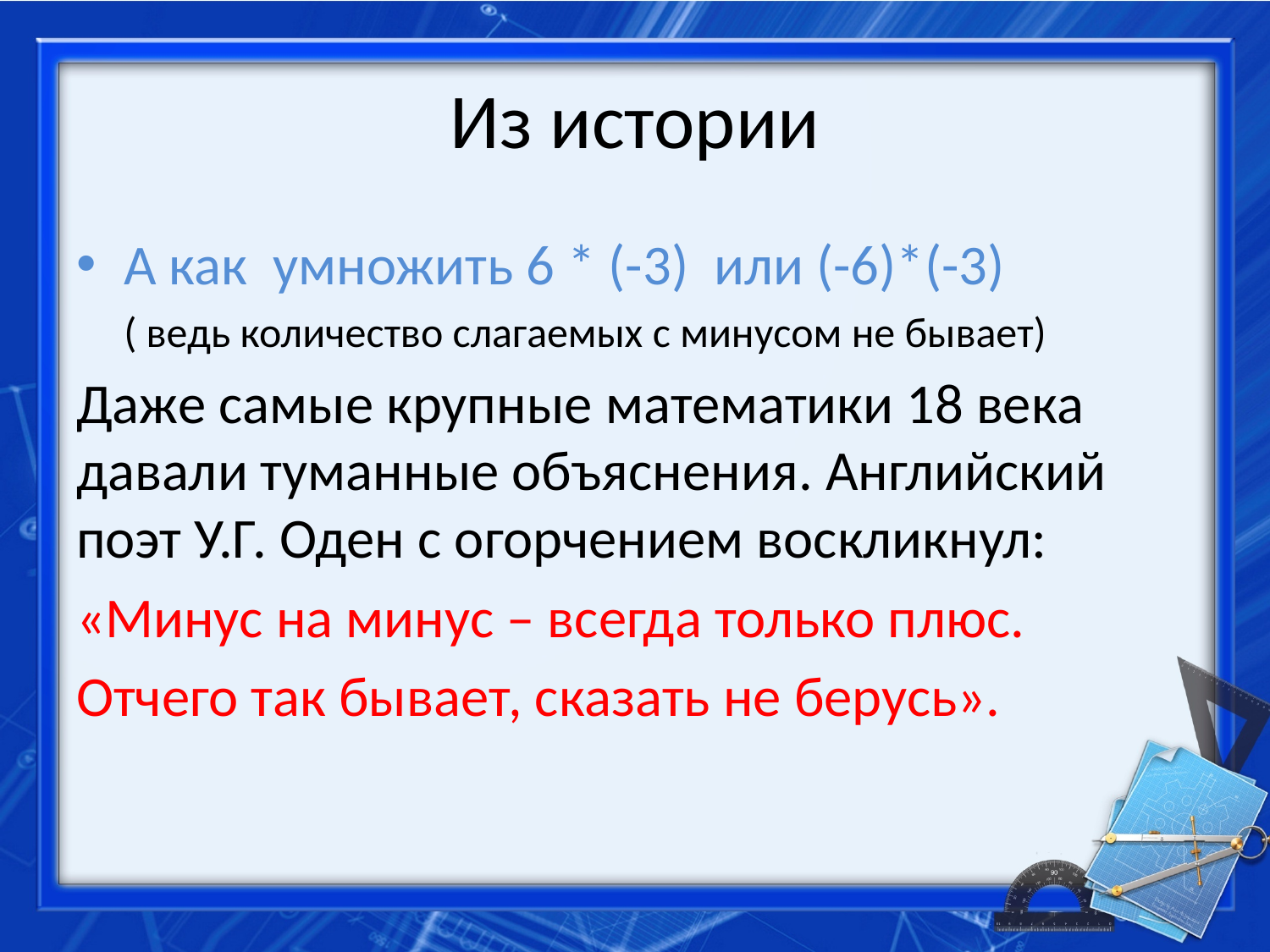

# Из истории
А как  умножить 6 * (-3)  или (-6)*(-3)
     ( ведь количество слагаемых с минусом не бывает)
Даже самые крупные математики 18 века давали туманные объяснения. Английский поэт У.Г. Оден с огорчением воскликнул:
«Минус на минус – всегда только плюс.
Отчего так бывает, сказать не берусь».